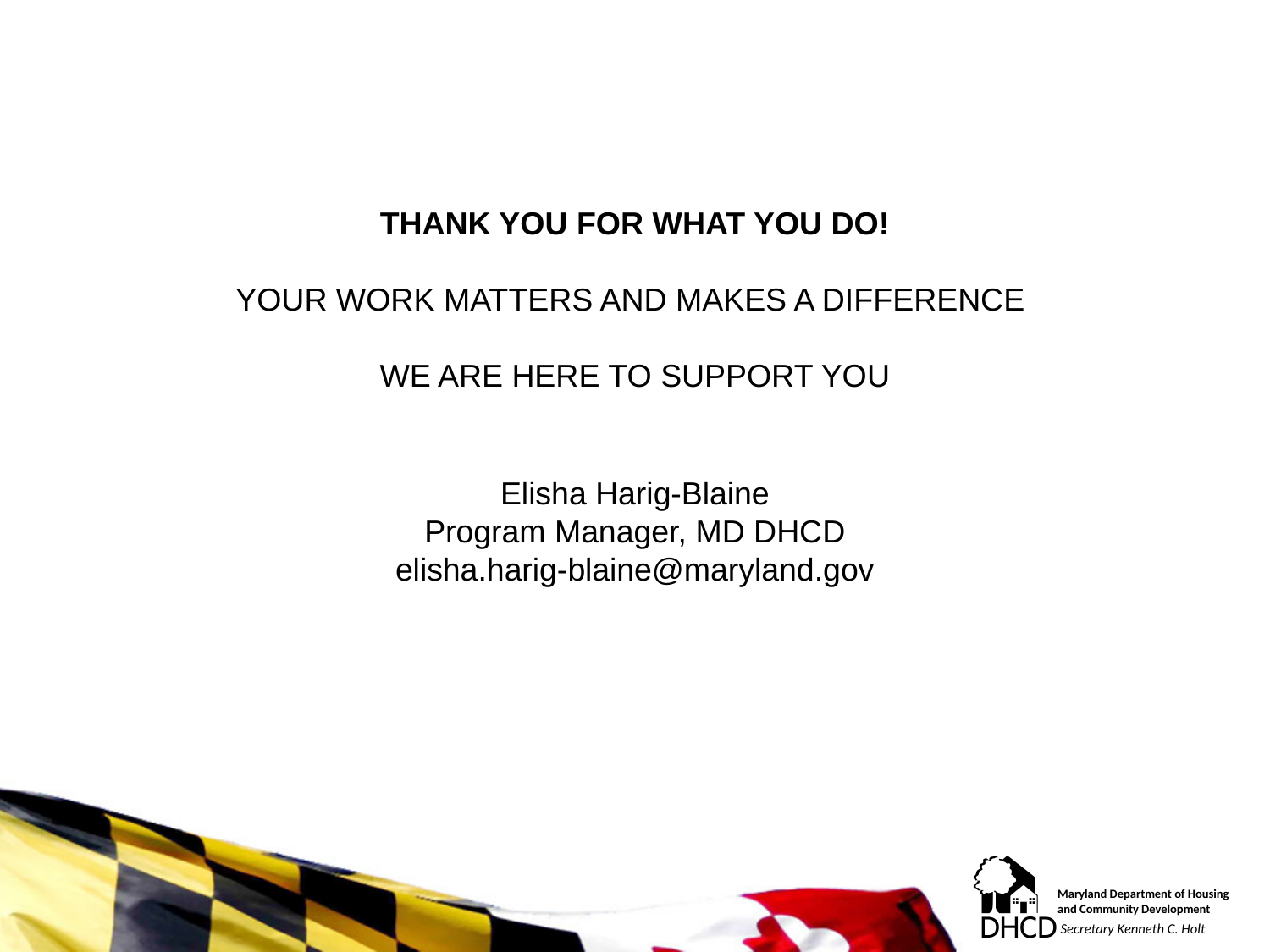

THANK YOU FOR WHAT YOU DO!

YOUR WORK MATTERS AND MAKES A DIFFERENCE
WE ARE HERE TO SUPPORT YOU

Elisha Harig-Blaine
Program Manager, MD DHCD
elisha.harig-blaine@maryland.gov